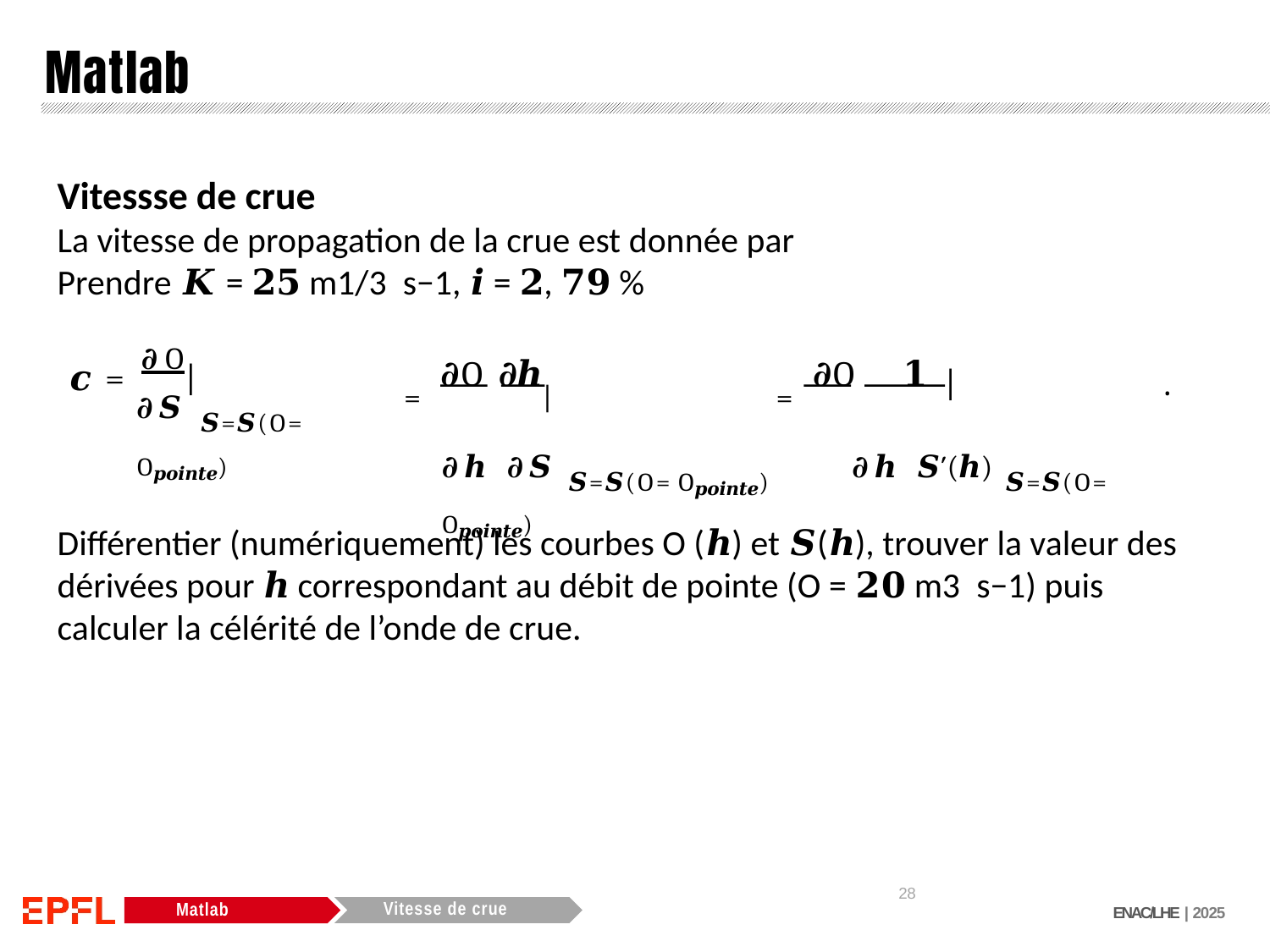

Vitessse de crue
La vitesse de propagation de la crue est donnée par
Prendre 𝑲 = 𝟐𝟓 m1/3  s−1, 𝒊 = 𝟐, 𝟕𝟗 %
= 𝝏O 𝝏𝒉|	= 𝝏O	𝟏
𝝏𝒉 𝝏𝑺 𝑺=𝑺(O= O𝒑𝒐𝒊𝒏𝒕𝒆)	𝝏𝒉 𝑺′(𝒉) 𝑺=𝑺(O= O𝒑𝒐𝒊𝒏𝒕𝒆)
𝒄 = 𝝏O|
𝝏𝑺 𝑺=𝑺(O= O𝒑𝒐𝒊𝒏𝒕𝒆)
|
.

Différentier (numériquement) les courbes O (𝒉) et 𝑺(𝒉), trouver la valeur des dérivées pour 𝒉 correspondant au débit de pointe (O = 𝟐𝟎 m3  s−1) puis calculer la célérité de l’onde de crue.

28
ENAC/LHE | 2025